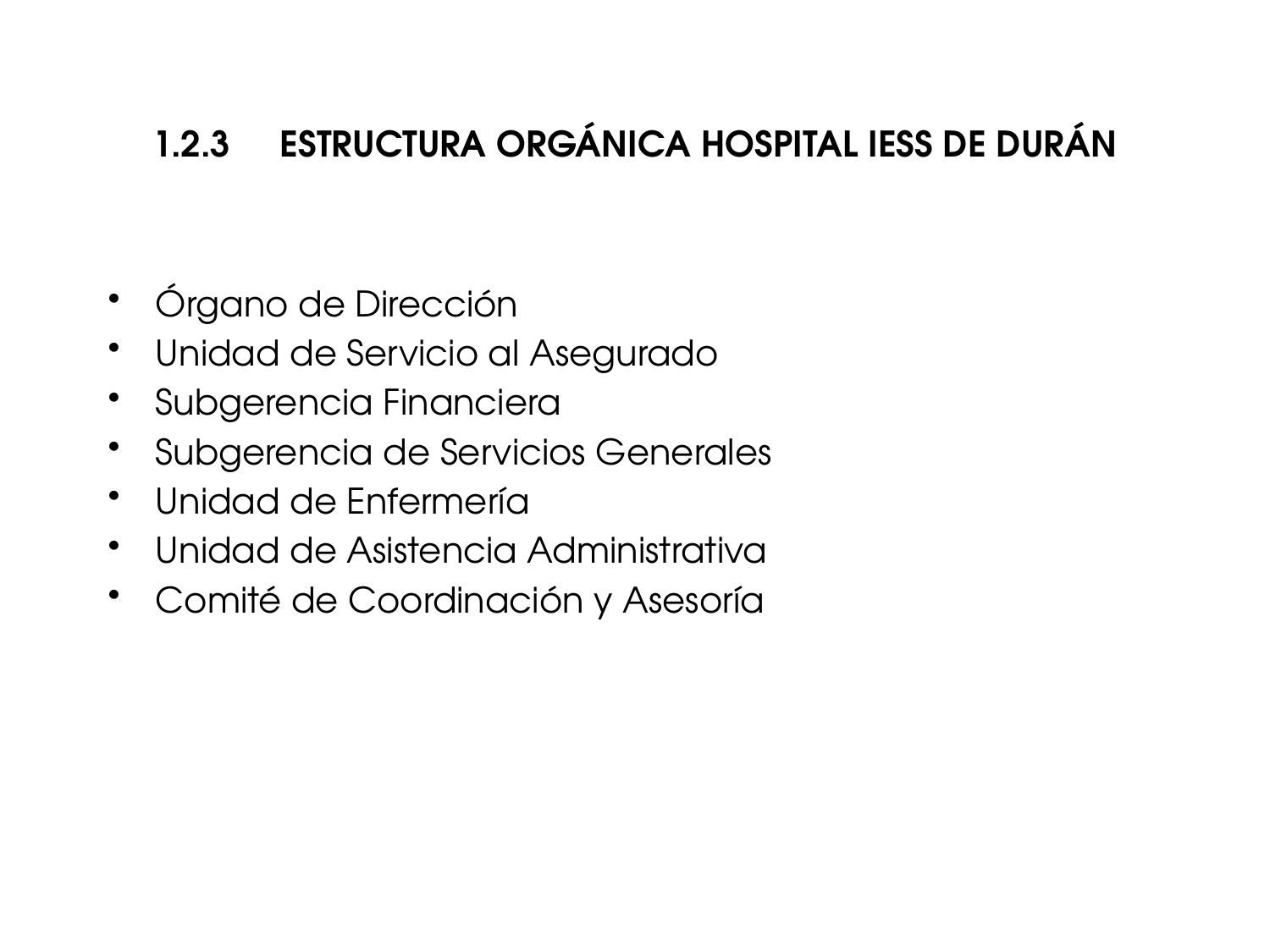

# 1.2.3	ESTRUCTURA ORGÁNICA HOSPITAL IESS DE DURÁN
Órgano de Dirección
Unidad de Servicio al Asegurado
Subgerencia Financiera
Subgerencia de Servicios Generales
Unidad de Enfermería
Unidad de Asistencia Administrativa
Comité de Coordinación y Asesoría